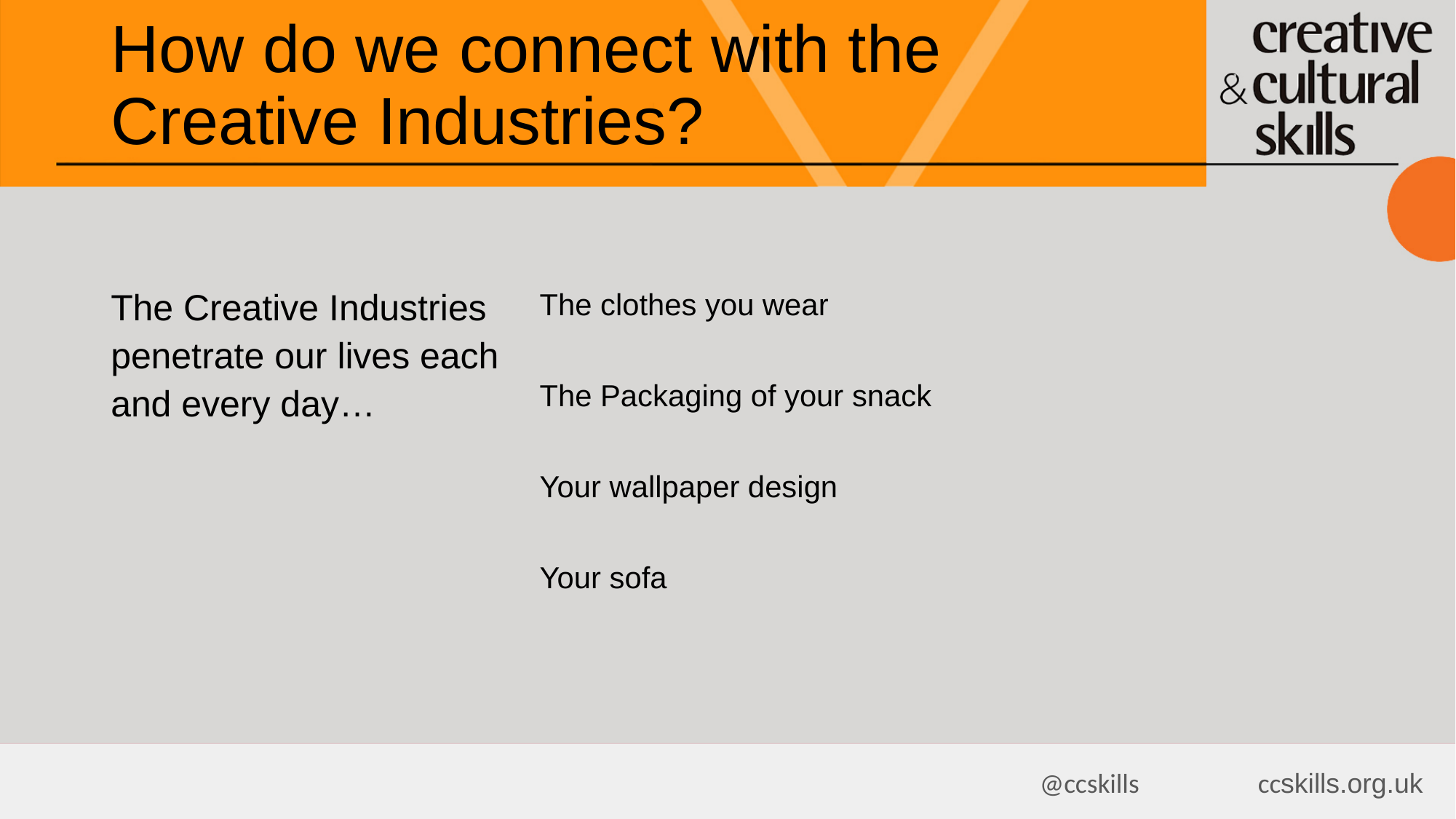

How do we connect with the Creative Industries?
The Creative Industries penetrate our lives each and every day…
The clothes you wear
The Packaging of your snack
Your wallpaper design
Your sofa
@ccskills 		ccskills.org.uk